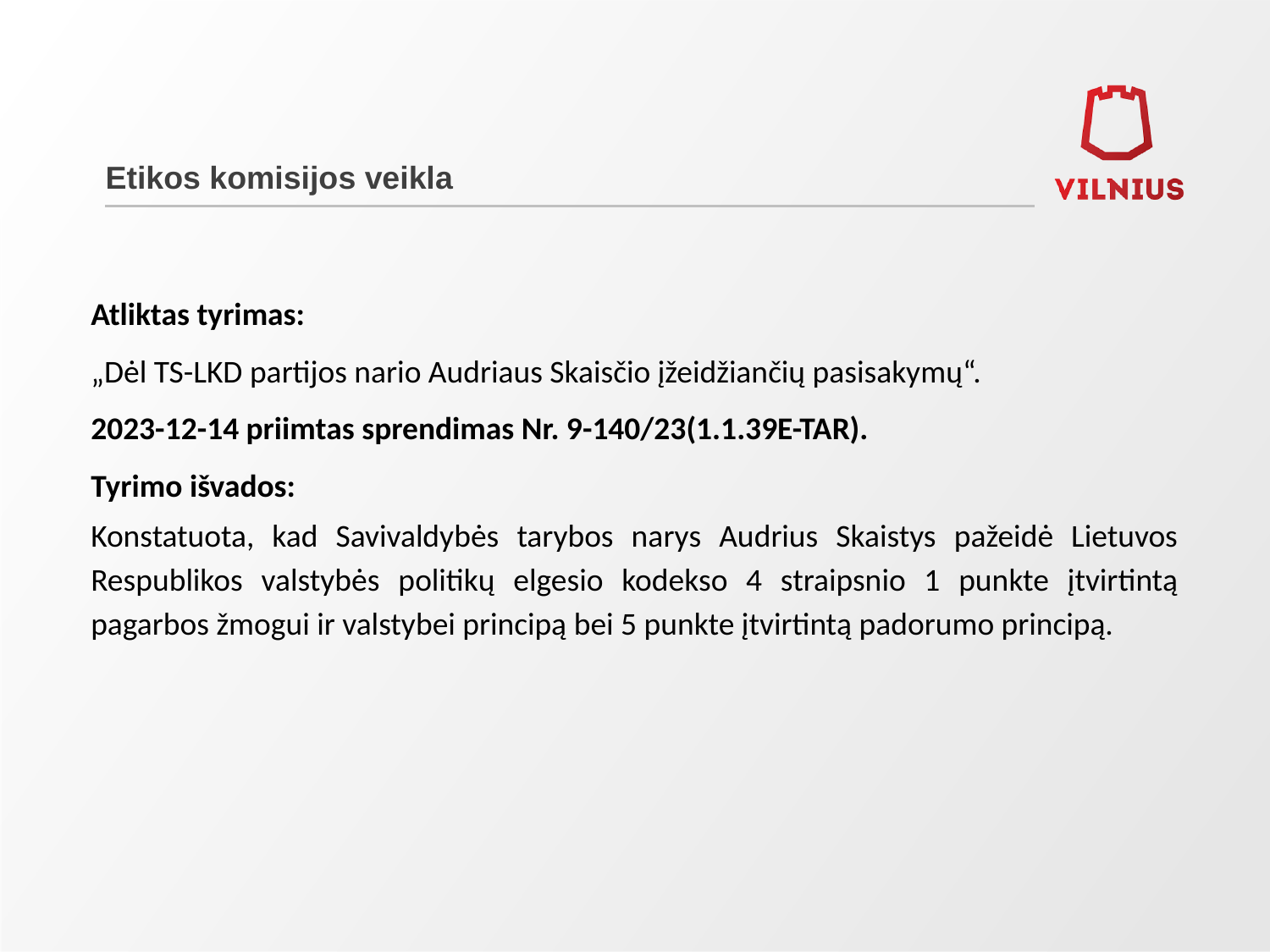

# Etikos komisijos veikla

Atliktas tyrimas:
„Dėl TS-LKD partijos nario Audriaus Skaisčio įžeidžiančių pasisakymų“.
2023-12-14 priimtas sprendimas Nr. 9-140/23(1.1.39E-TAR).
Tyrimo išvados:
Konstatuota, kad Savivaldybės tarybos narys Audrius Skaistys pažeidė Lietuvos Respublikos valstybės politikų elgesio kodekso 4 straipsnio 1 punkte įtvirtintą pagarbos žmogui ir valstybei principą bei 5 punkte įtvirtintą padorumo principą.